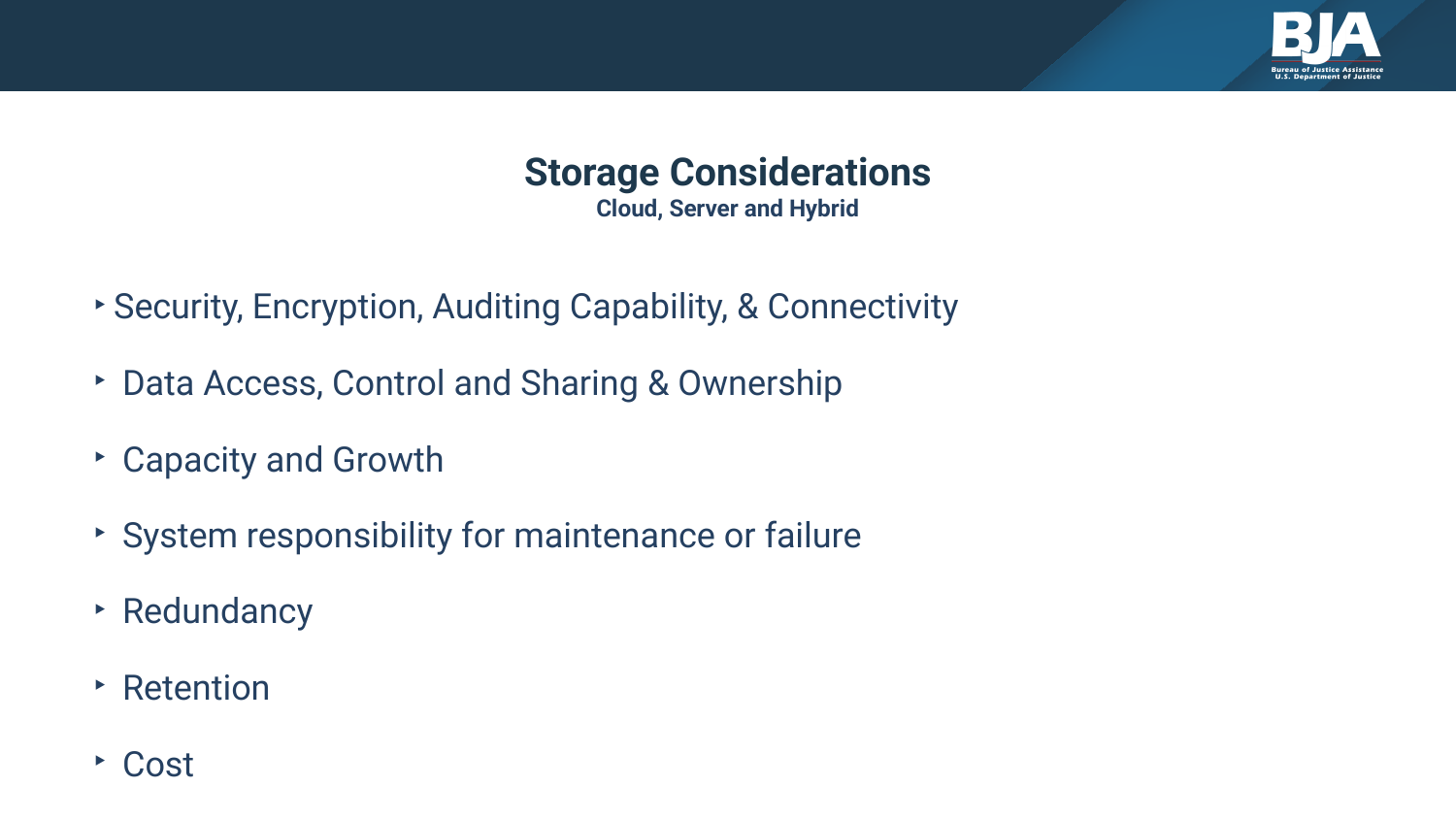

# Storage Considerations Cloud, Server and Hybrid
Security, Encryption, Auditing Capability, & Connectivity
 Data Access, Control and Sharing & Ownership
 Capacity and Growth
 System responsibility for maintenance or failure
 Redundancy
 Retention
 Cost